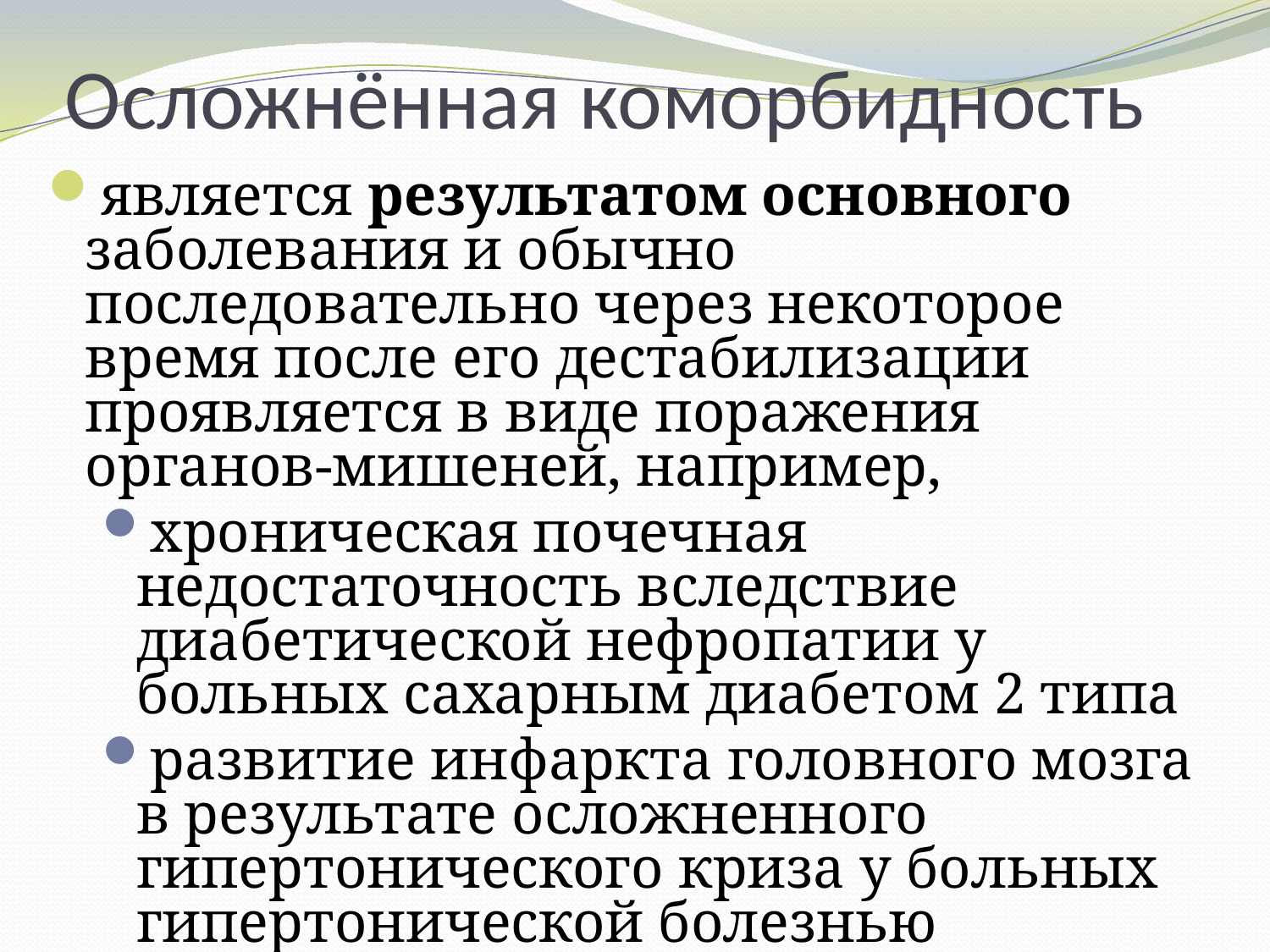

# Осложнённая коморбидность
является результатом основного заболевания и обычно последовательно через некоторое время после его дестабилизации проявляется в виде поражения органов-мишеней, например,
хроническая почечная недостаточность вследствие диабетической нефропатии у больных сахарным диабетом 2 типа
развитие инфаркта головного мозга в результате осложненного гипертонического криза у больных гипертонической болезнью